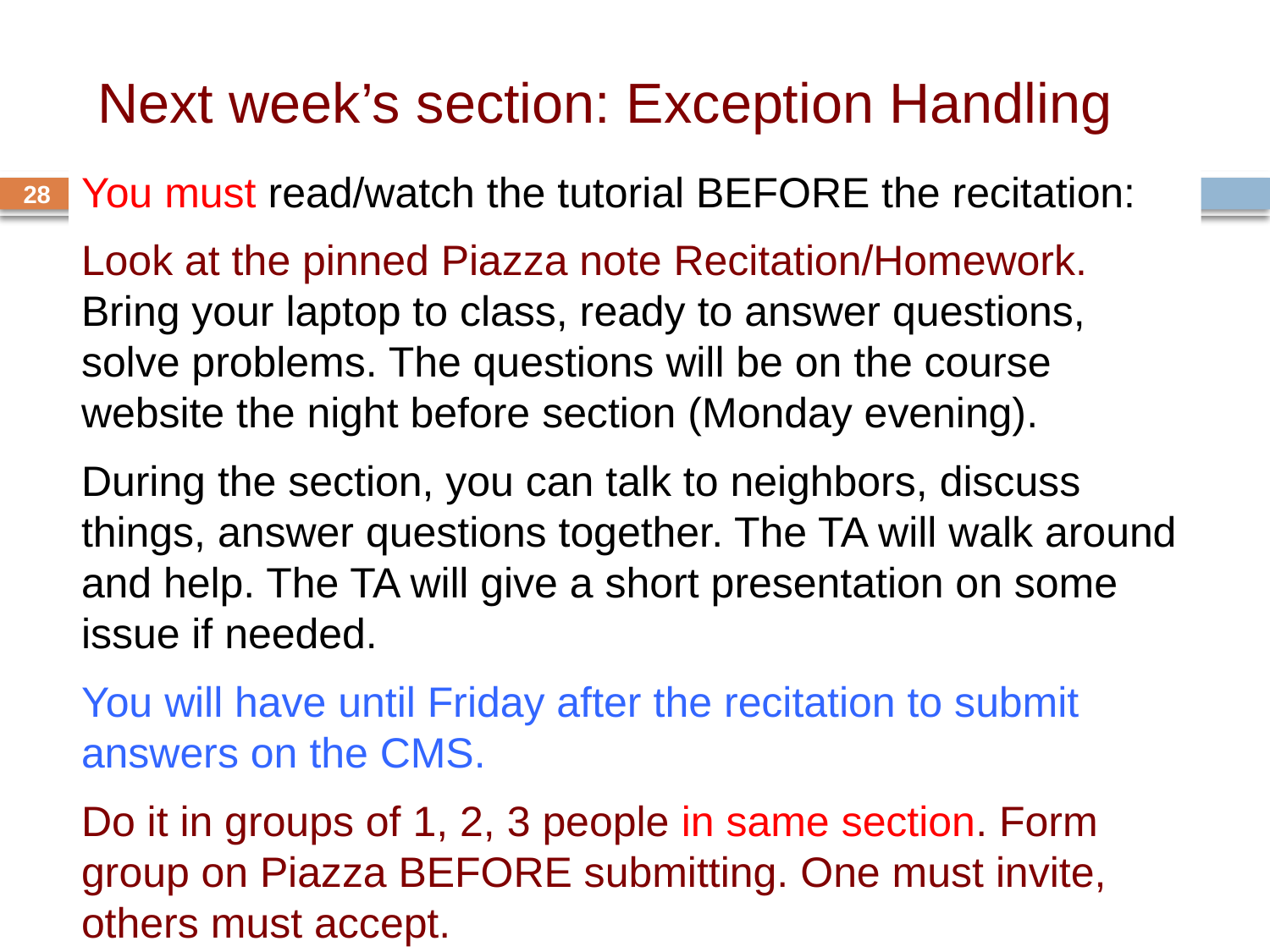

# Next week’s section: Exception Handling
You must read/watch the tutorial BEFORE the recitation:
Look at the pinned Piazza note Recitation/Homework.
Bring your laptop to class, ready to answer questions, solve problems. The questions will be on the course website the night before section (Monday evening).
During the section, you can talk to neighbors, discuss things, answer questions together. The TA will walk around and help. The TA will give a short presentation on some issue if needed.
You will have until Friday after the recitation to submit answers on the CMS.
Do it in groups of 1, 2, 3 people in same section. Form group on Piazza BEFORE submitting. One must invite, others must accept.

28